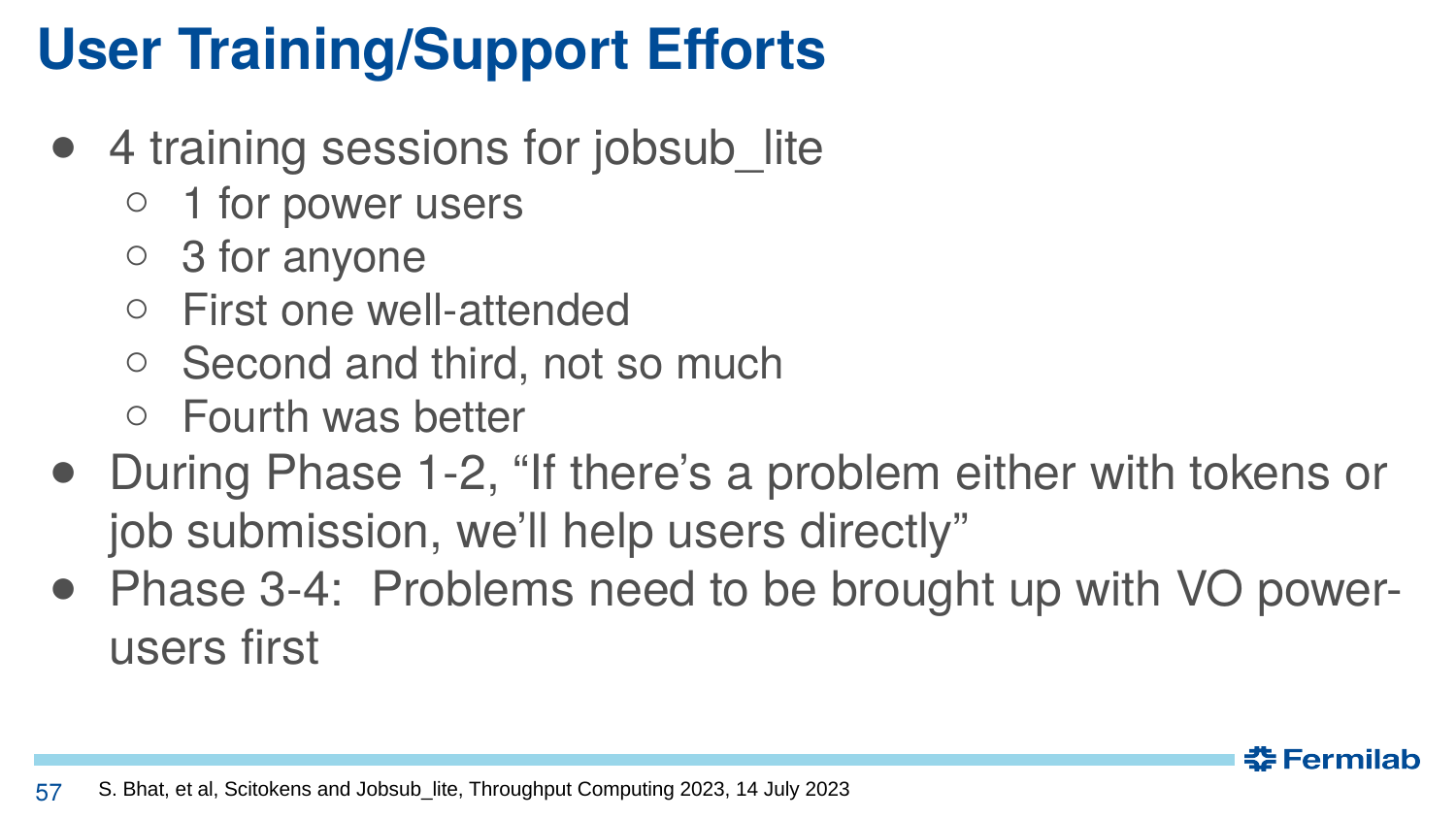

# User Training/Support Efforts
4 training sessions for jobsub_lite
1 for power users
3 for anyone
First one well-attended
Second and third, not so much
Fourth was better
During Phase 1-2, “If there’s a problem either with tokens or job submission, we’ll help users directly”
Phase 3-4:  Problems need to be brought up with VO power-users first
57